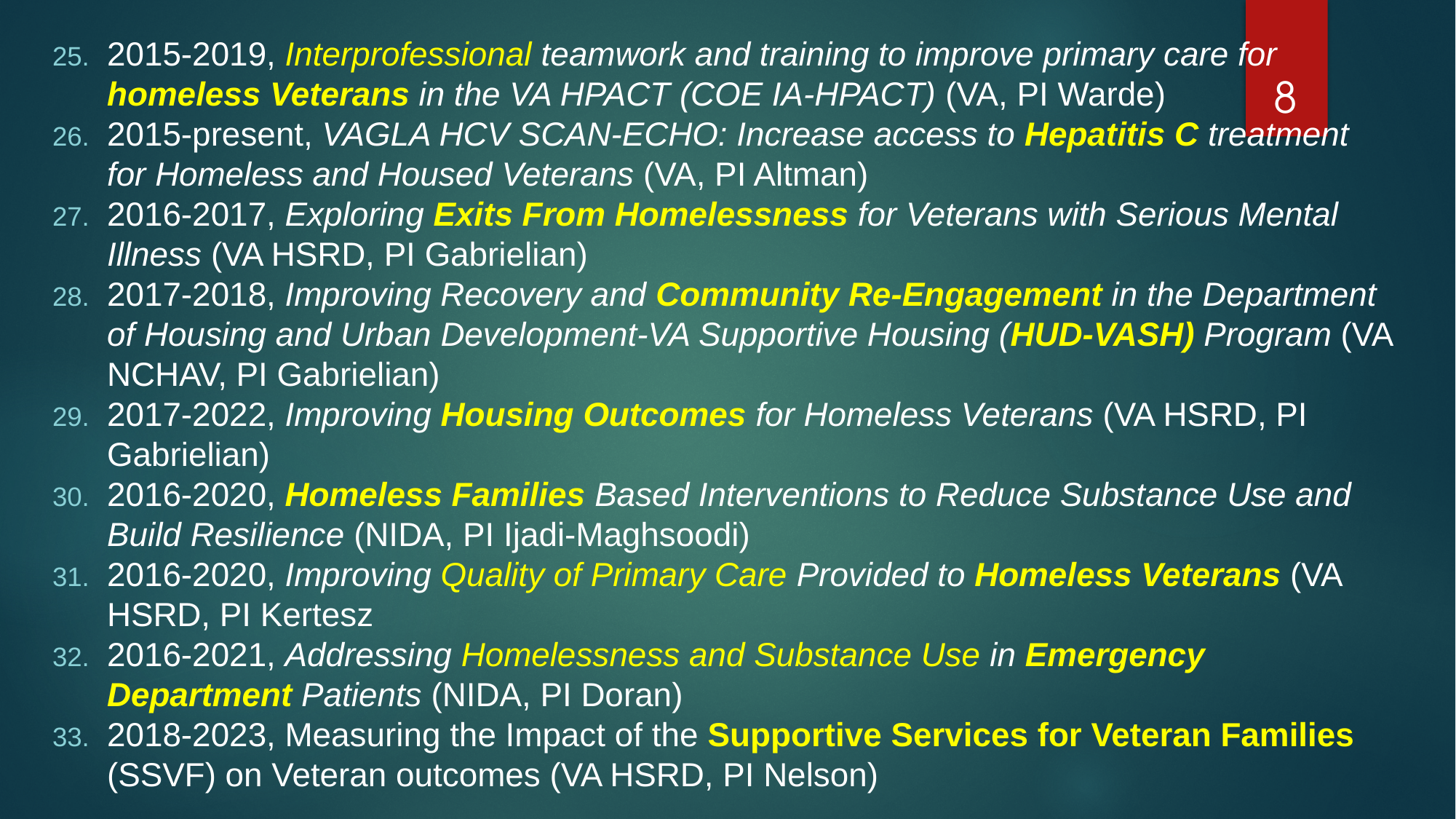

2015-2019, Interprofessional teamwork and training to improve primary care for homeless Veterans in the VA HPACT (COE IA-HPACT) (VA, PI Warde)
2015-present, VAGLA HCV SCAN-ECHO: Increase access to Hepatitis C treatment for Homeless and Housed Veterans (VA, PI Altman)
2016-2017, Exploring Exits From Homelessness for Veterans with Serious Mental Illness (VA HSRD, PI Gabrielian)
2017-2018, Improving Recovery and Community Re-Engagement in the Department of Housing and Urban Development-VA Supportive Housing (HUD-VASH) Program (VA NCHAV, PI Gabrielian)
2017-2022, Improving Housing Outcomes for Homeless Veterans (VA HSRD, PI Gabrielian)
2016-2020, Homeless Families Based Interventions to Reduce Substance Use and Build Resilience (NIDA, PI Ijadi-Maghsoodi)
2016-2020, Improving Quality of Primary Care Provided to Homeless Veterans (VA HSRD, PI Kertesz
2016-2021, Addressing Homelessness and Substance Use in Emergency Department Patients (NIDA, PI Doran)
2018-2023, Measuring the Impact of the Supportive Services for Veteran Families (SSVF) on Veteran outcomes (VA HSRD, PI Nelson)
8